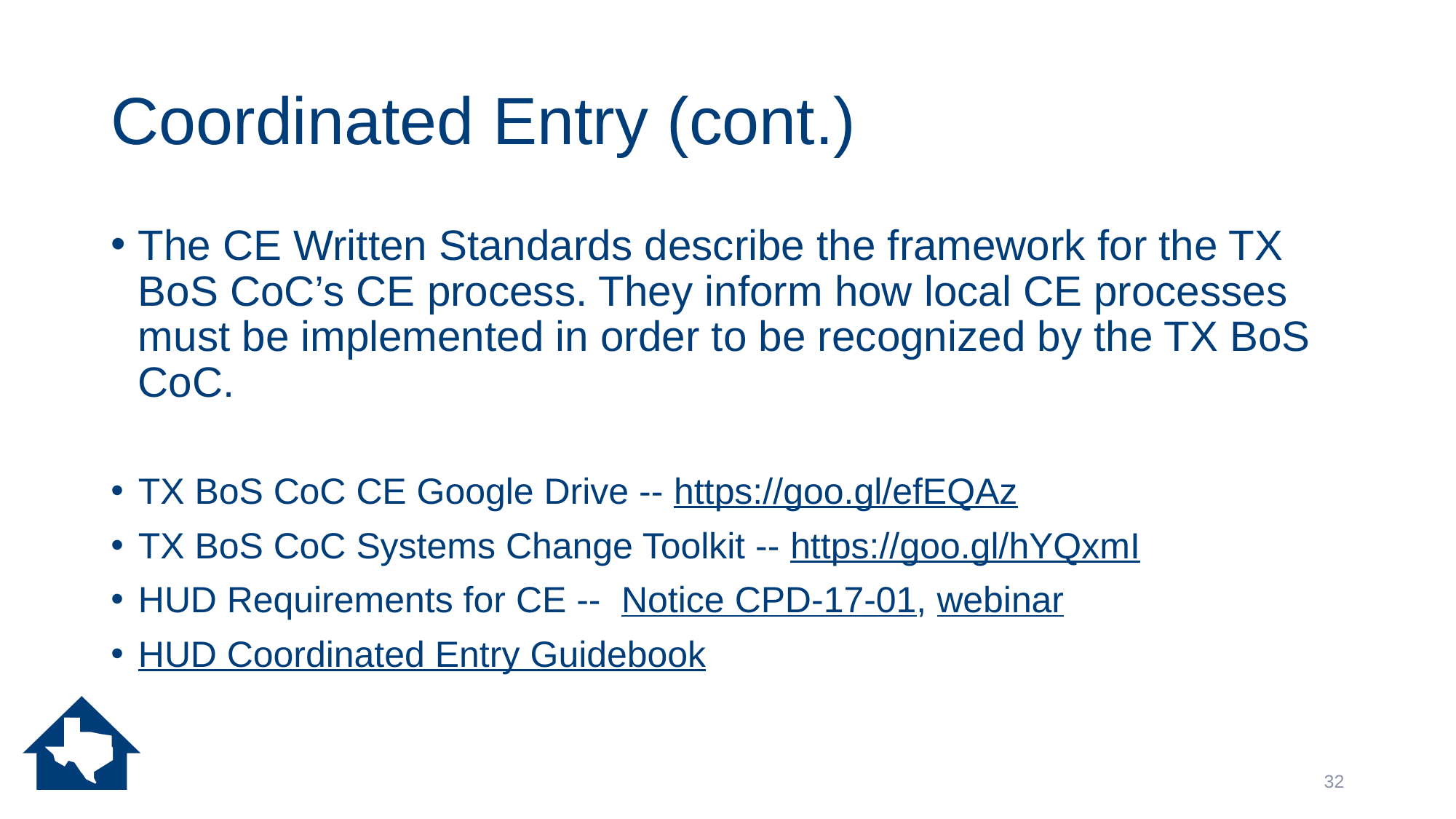

# Coordinated Entry (cont.)
The CE Written Standards describe the framework for the TX BoS CoC’s CE process. They inform how local CE processes must be implemented in order to be recognized by the TX BoS CoC.
TX BoS CoC CE Google Drive -- https://goo.gl/efEQAz
TX BoS CoC Systems Change Toolkit -- https://goo.gl/hYQxmI
HUD Requirements for CE --  Notice CPD-17-01, webinar
HUD Coordinated Entry Guidebook
32